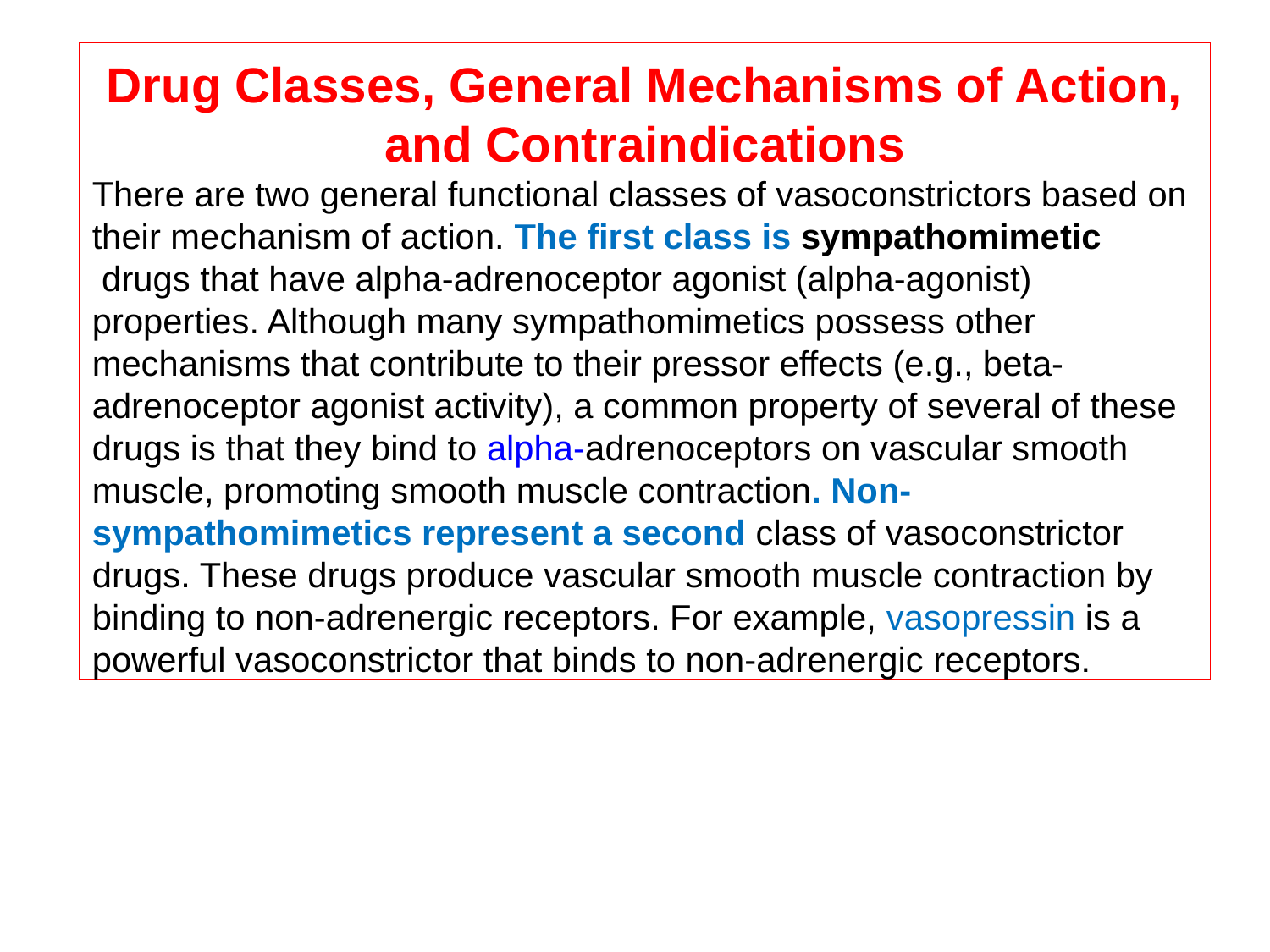

Drug Classes, General Mechanisms of Action, and Contraindications
There are two general functional classes of vasoconstrictors based on their mechanism of action. The first class is sympathomimetic drugs that have alpha-adrenoceptor agonist (alpha-agonist) properties. Although many sympathomimetics possess other mechanisms that contribute to their pressor effects (e.g., beta-adrenoceptor agonist activity), a common property of several of these drugs is that they bind to alpha-adrenoceptors on vascular smooth muscle, promoting smooth muscle contraction. Non-sympathomimetics represent a second class of vasoconstrictor drugs. These drugs produce vascular smooth muscle contraction by binding to non-adrenergic receptors. For example, vasopressin is a powerful vasoconstrictor that binds to non-adrenergic receptors.